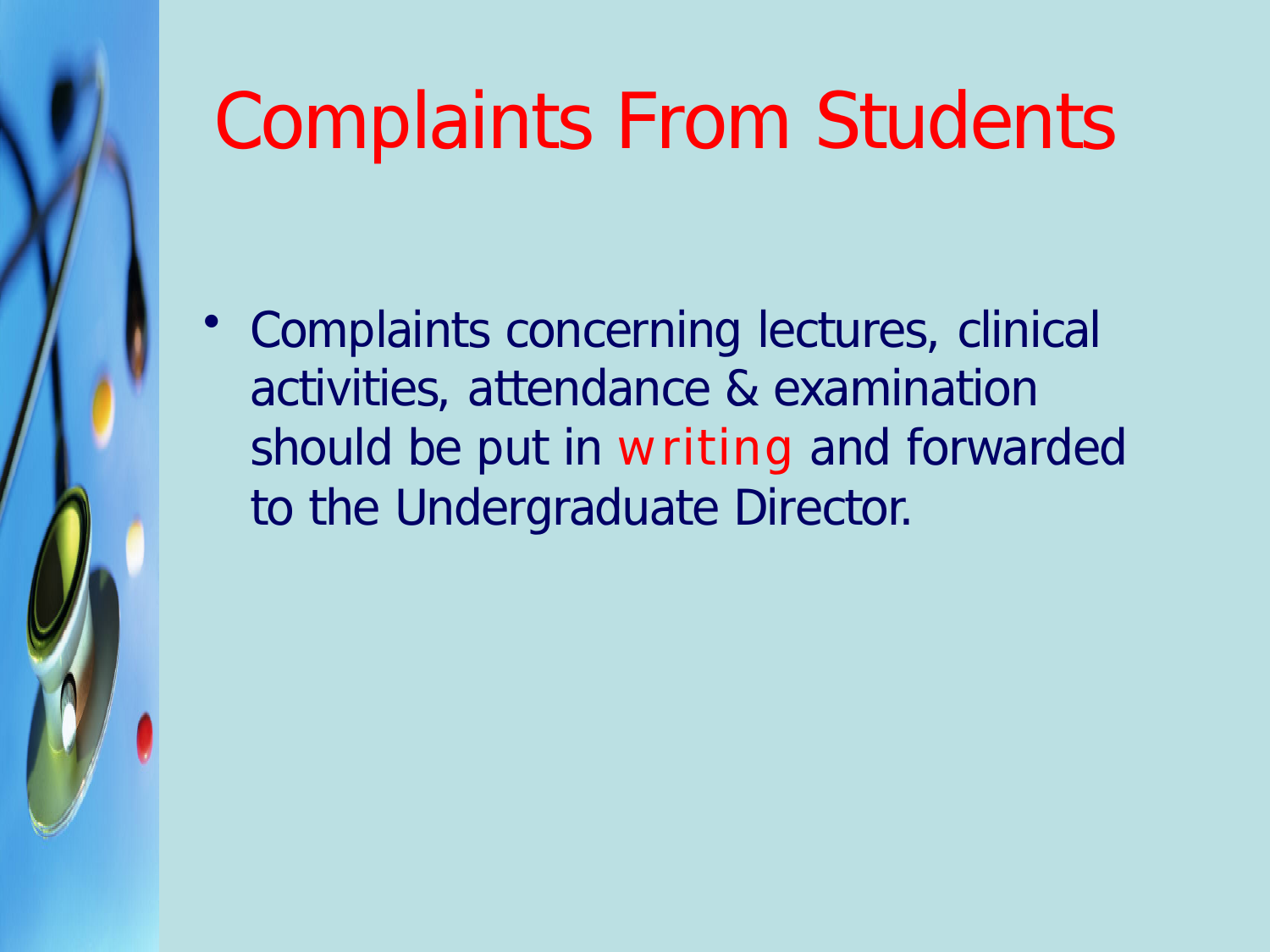

# Complaints From Students

Complaints concerning lectures, clinical activities, attendance & examination should be put in writing and forwarded  to the Undergraduate Director.